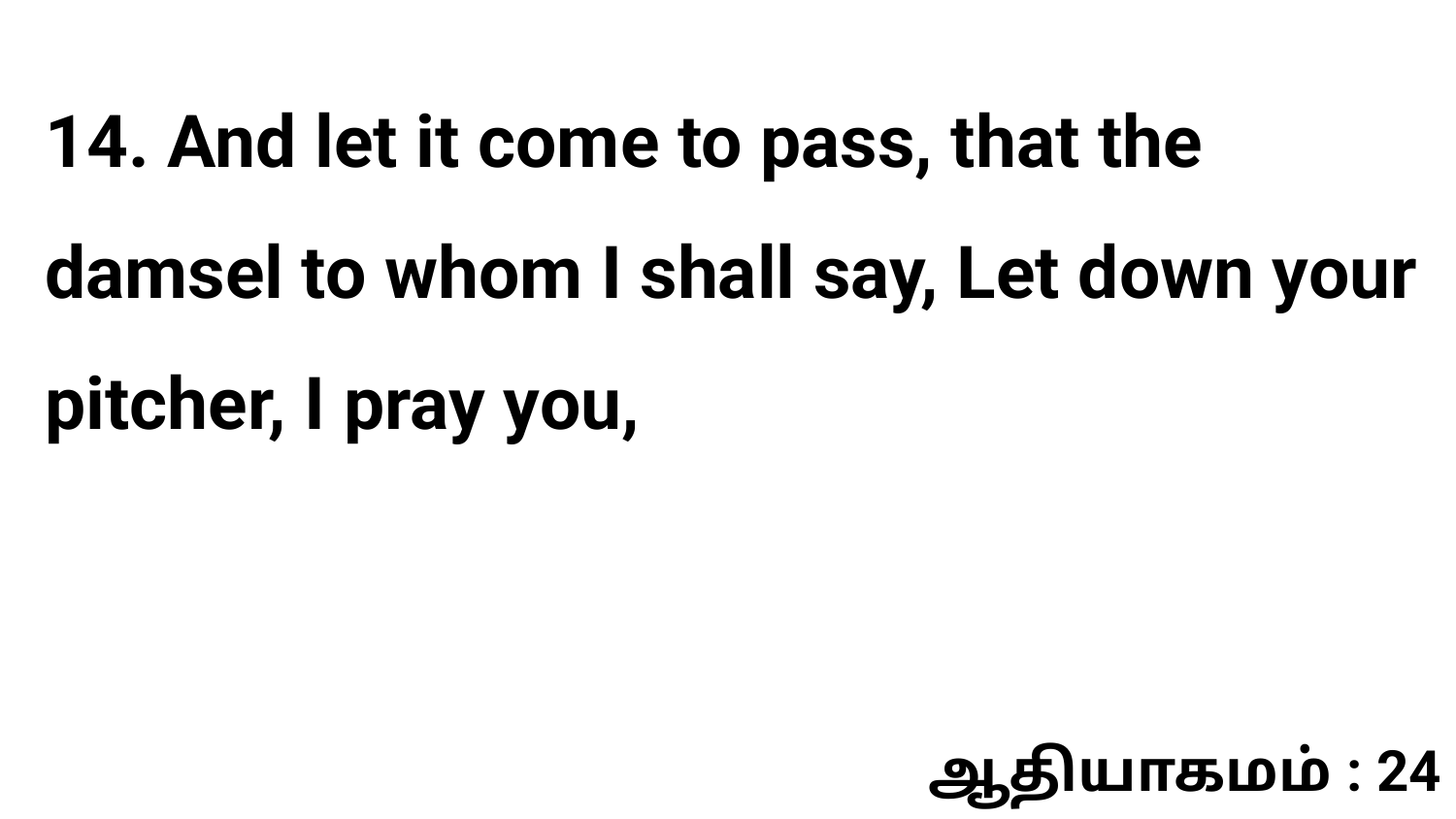

14. And let it come to pass, that the damsel to whom I shall say, Let down your pitcher, I pray you,
ஆதியாகமம் : 24